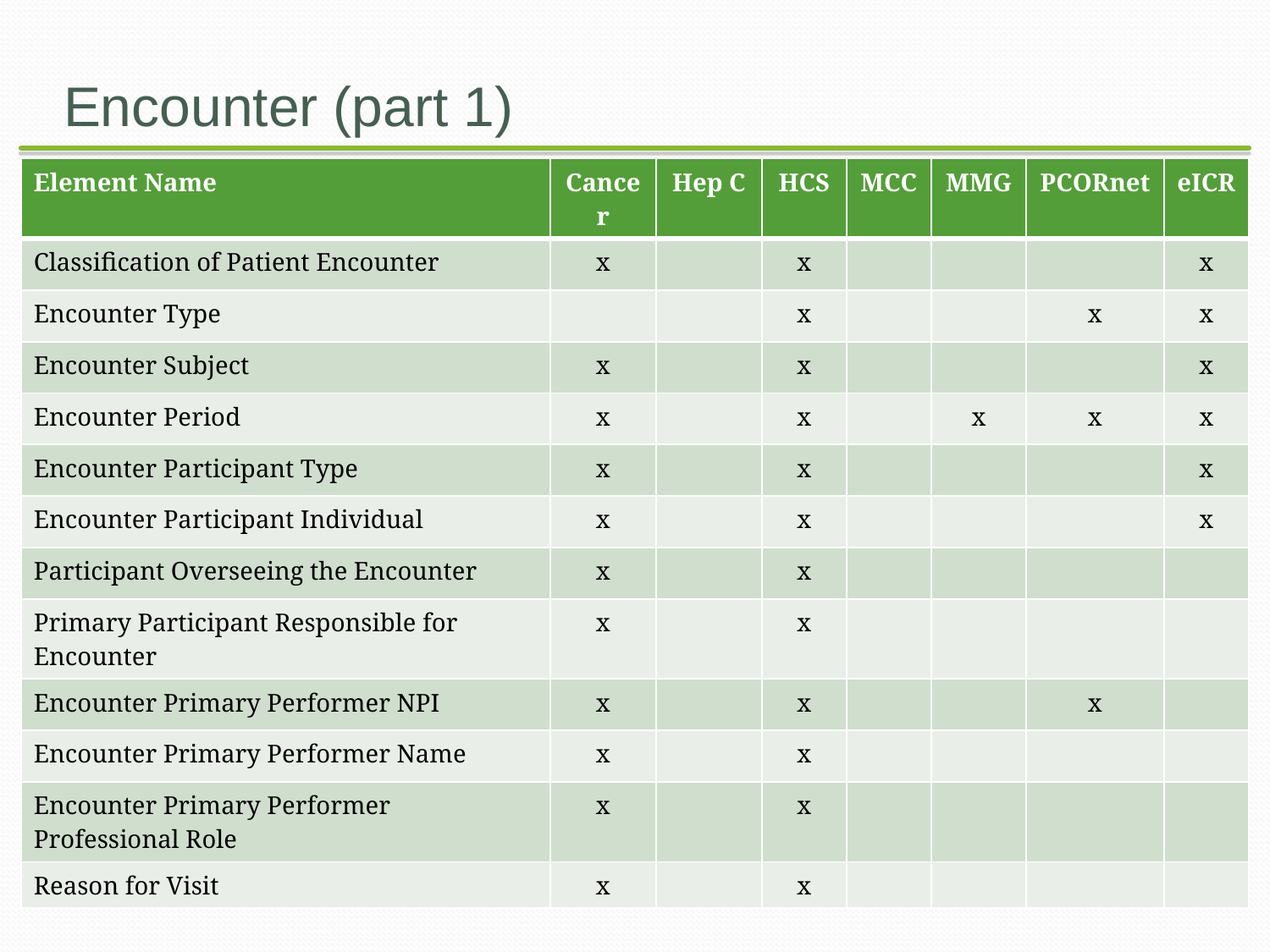

# Encounter (part 1)
| Element Name | Cancer | Hep C | HCS | MCC | MMG | PCORnet | eICR |
| --- | --- | --- | --- | --- | --- | --- | --- |
| Classification of Patient Encounter | x |  | x |  |  |  | x |
| Encounter Type |  |  | x |  |  | x | x |
| Encounter Subject | x |  | x |  |  |  | x |
| Encounter Period | x |  | x |  | x | x | x |
| Encounter Participant Type | x |  | x |  |  |  | x |
| Encounter Participant Individual | x |  | x |  |  |  | x |
| Participant Overseeing the Encounter | x |  | x |  |  |  |  |
| Primary Participant Responsible for Encounter | x |  | x |  |  |  |  |
| Encounter Primary Performer NPI | x |  | x |  |  | x |  |
| Encounter Primary Performer Name | x |  | x |  |  |  |  |
| Encounter Primary Performer Professional Role | x |  | x |  |  |  |  |
| Reason for Visit | x |  | x |  |  |  |  |